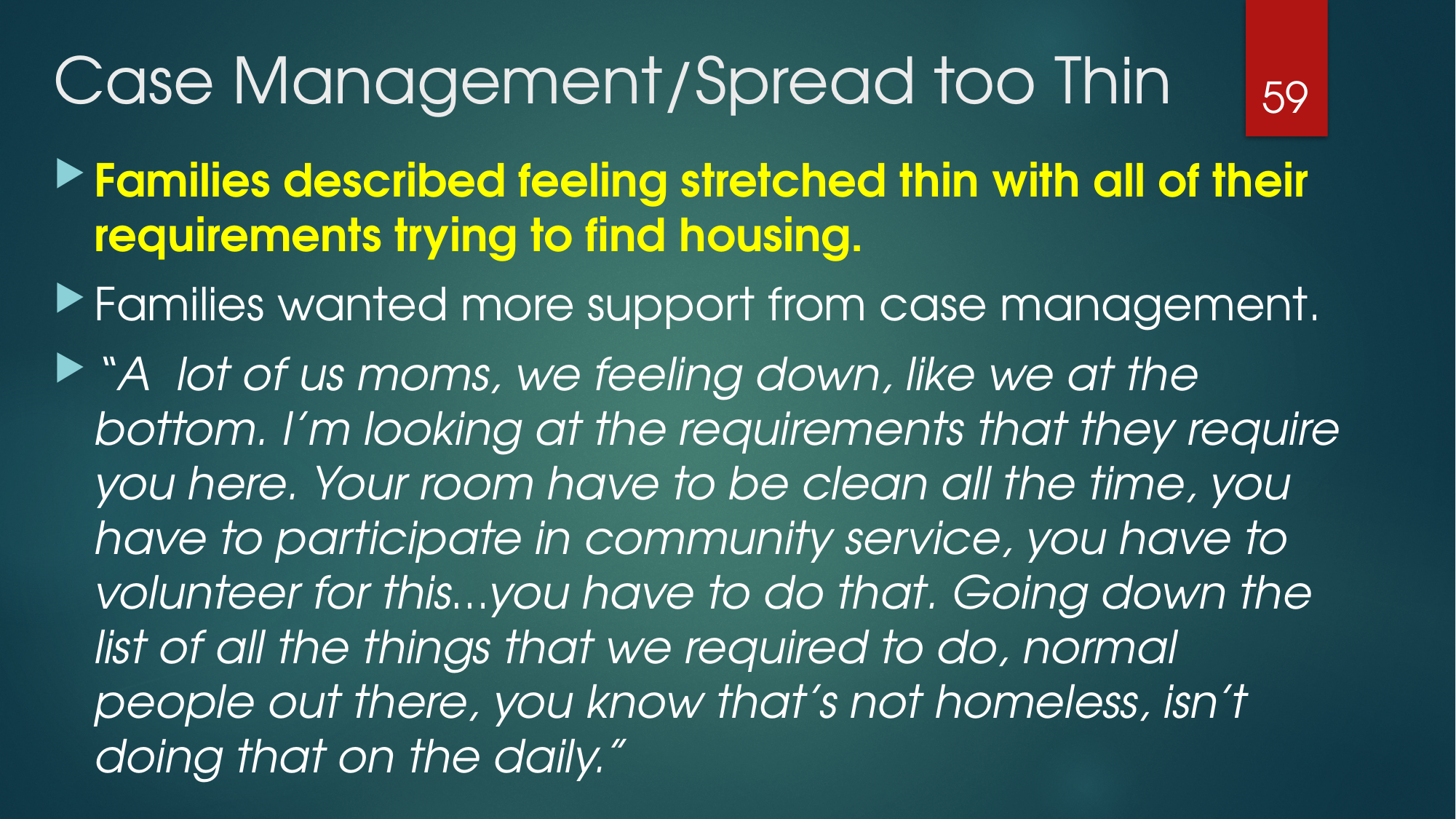

# Case Management/Spread too Thin
59
Families described feeling stretched thin with all of their requirements trying to find housing.
Families wanted more support from case management.
“A  lot of us moms, we feeling down, like we at the bottom. I’m looking at the requirements that they require you here. Your room have to be clean all the time, you have to participate in community service, you have to volunteer for this…you have to do that. Going down the list of all the things that we required to do, normal people out there, you know that’s not homeless, isn’t doing that on the daily.”